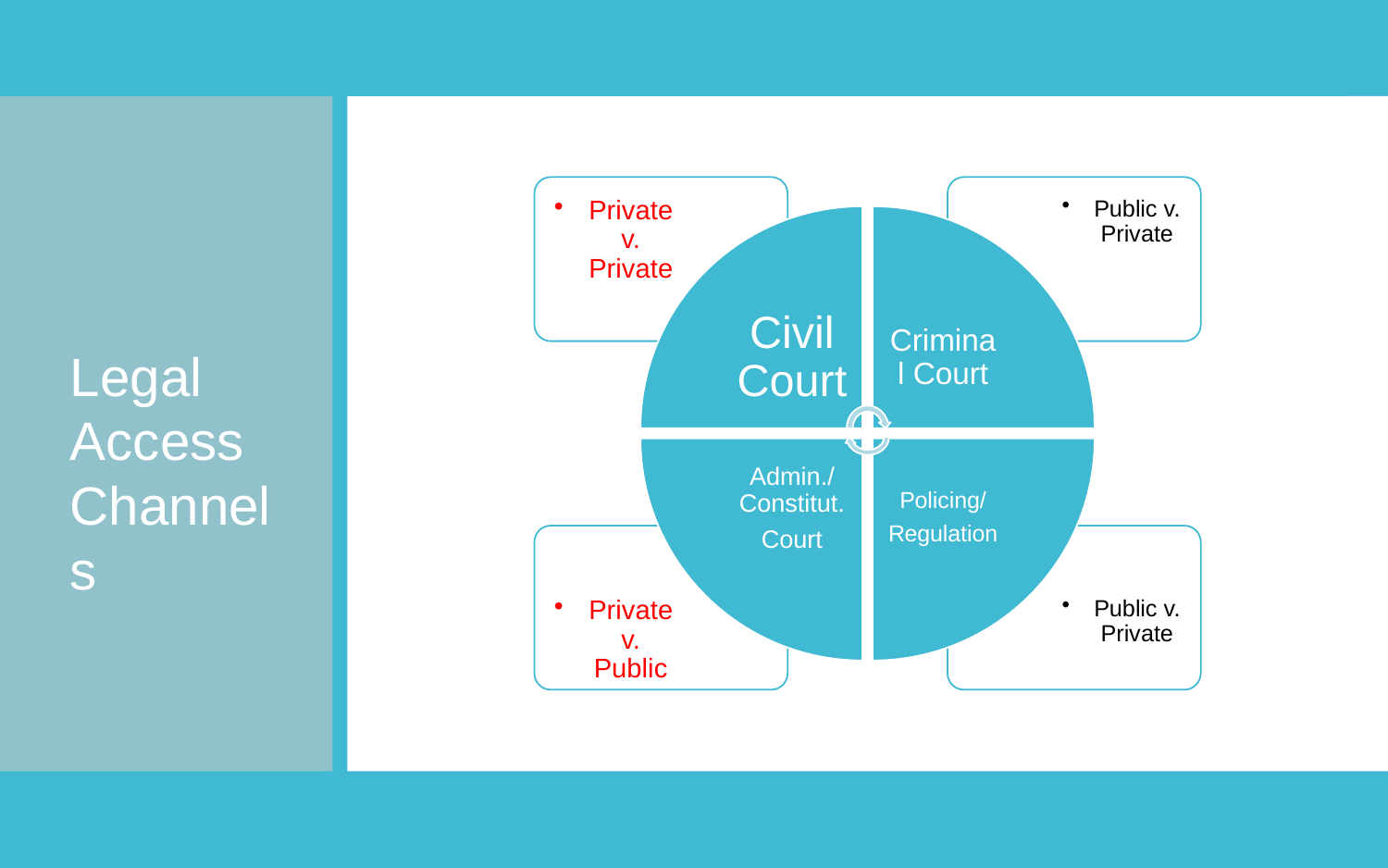

Private v. Private
Public v. Private
Civil Court
Criminal Court

Policing/
Regulation

Admin./ Constitut.
Court
Private v. Public
Public v. Private

Legal Access Channels